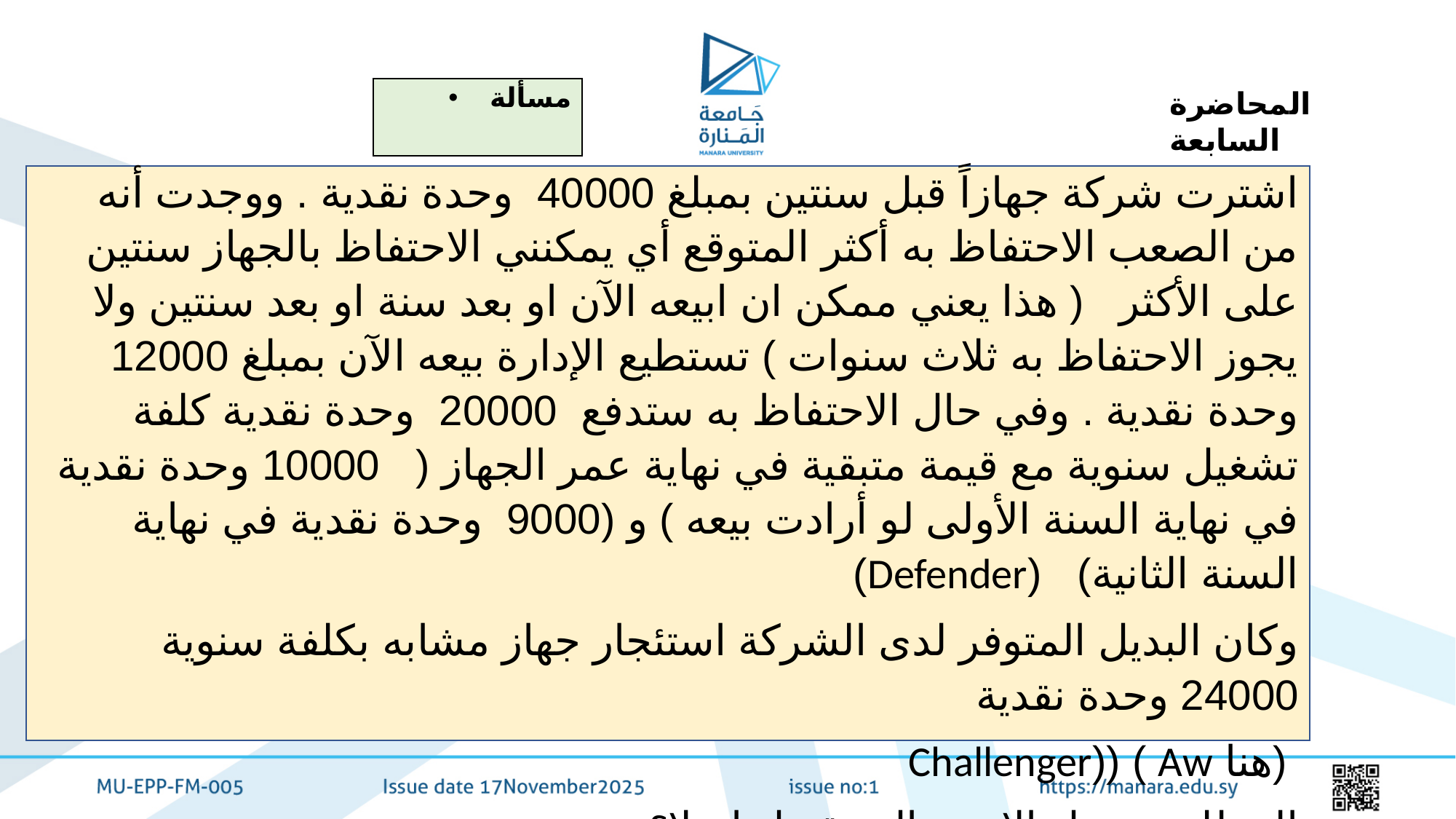

المحاضرة السابعة
مسألة
اشترت شركة جهازاً قبل سنتين بمبلغ 40000  وحدة نقدية . ووجدت أنه من الصعب الاحتفاظ به أكثر المتوقع أي يمكنني الاحتفاظ بالجهاز سنتين على الأكثر   ( هذا يعني ممكن ان ابيعه الآن او بعد سنة او بعد سنتين ولا يجوز الاحتفاظ به ثلاث سنوات ) تستطيع الإدارة بيعه الآن بمبلغ 12000  وحدة نقدية . وفي حال الاحتفاظ به ستدفع  20000  وحدة نقدية كلفة تشغيل سنوية مع قيمة متبقية في نهاية عمر الجهاز (   10000 وحدة نقدية في نهاية السنة الأولى لو أرادت بيعه ) و (9000  وحدة نقدية في نهاية السنة الثانية)   (Defender)
وكان البديل المتوفر لدى الشركة استئجار جهاز مشابه بكلفة سنوية 24000 وحدة نقدية
 (هنا Aw ) ((Challenger
المطلوب : هل الاستبدال مقبول ام لا؟